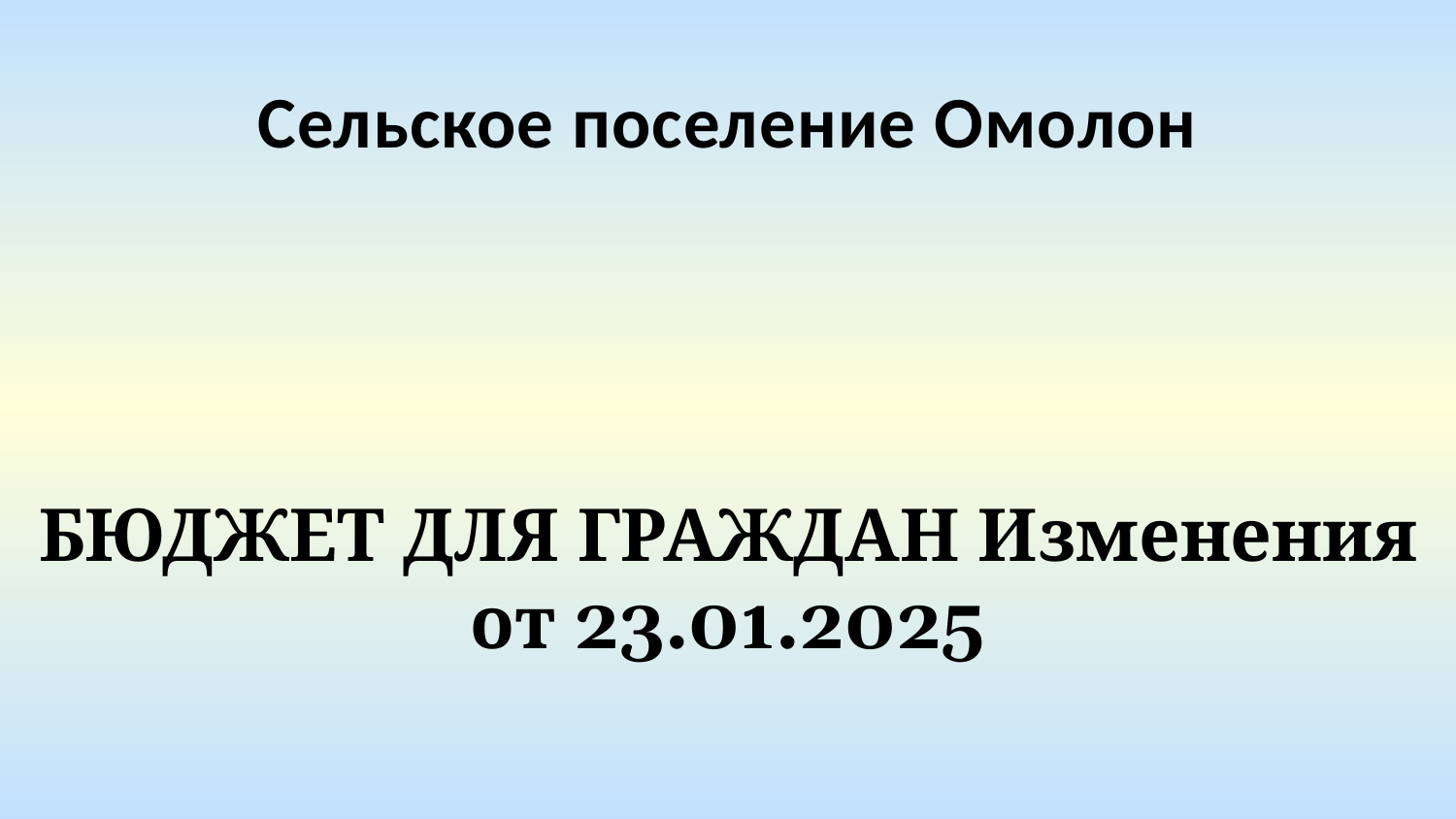

Сельское поселение Омолон

БЮДЖЕТ ДЛЯ ГРАЖДАН Изменения от 23.01.2025